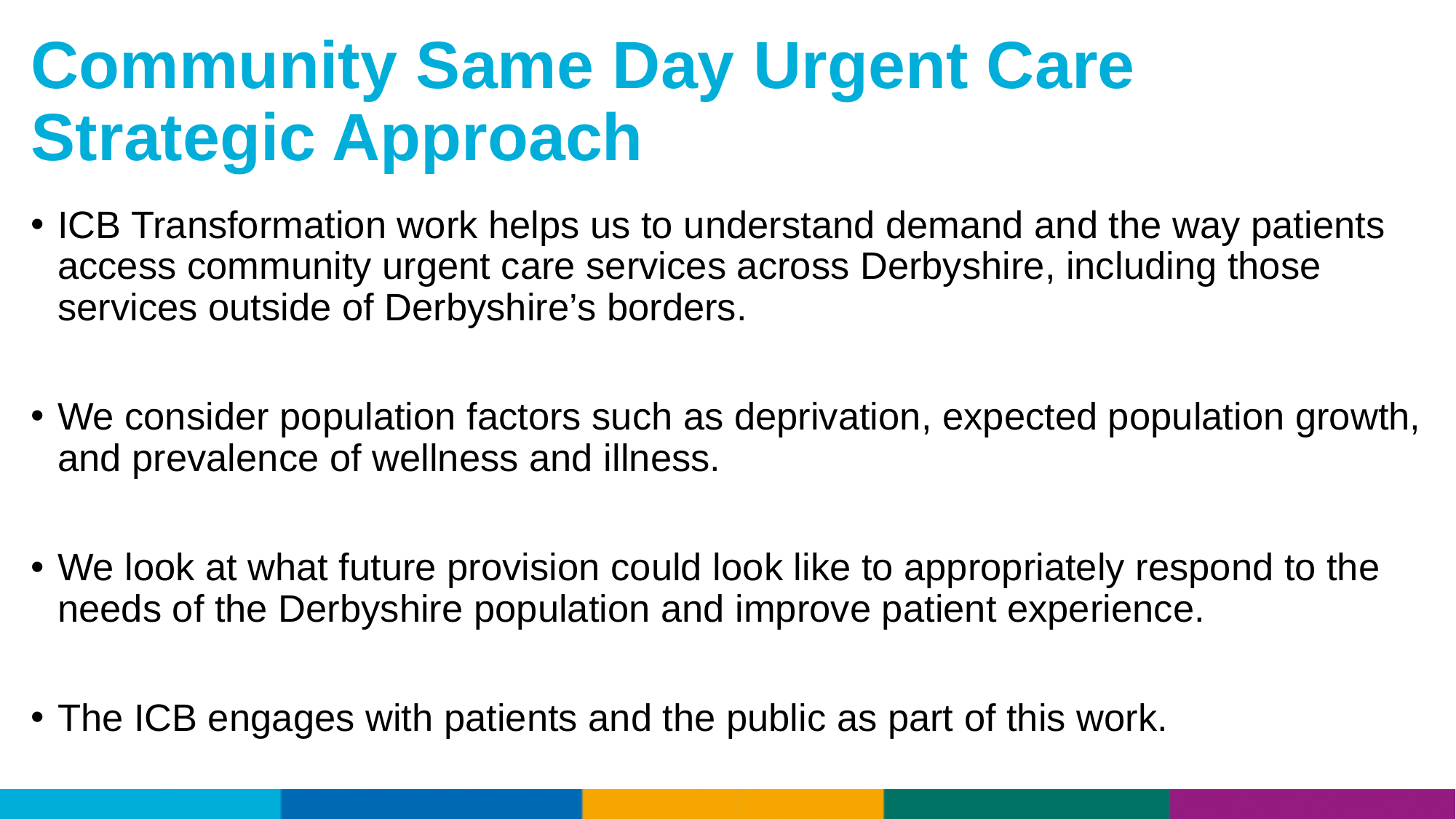

# Community Same Day Urgent Care Strategic Approach

ICB Transformation work helps us to understand demand and the way patients access community urgent care services across Derbyshire, including those services outside of Derbyshire’s borders.

We consider population factors such as deprivation, expected population growth, and prevalence of wellness and illness.

We look at what future provision could look like to appropriately respond to the needs of the Derbyshire population and improve patient experience.

The ICB engages with patients and the public as part of this work.